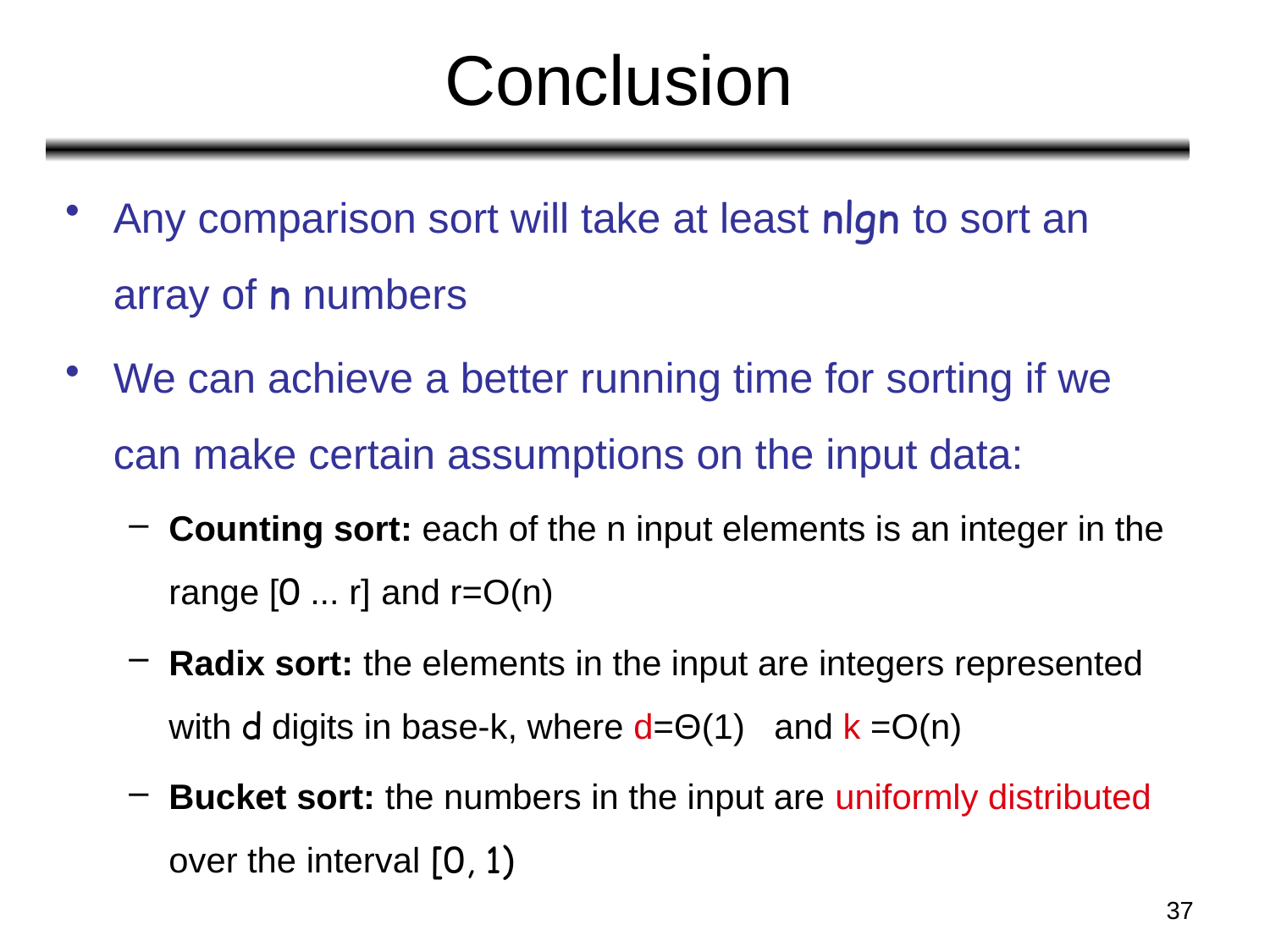

# Conclusion
Any comparison sort will take at least nlgn to sort an array of n numbers
We can achieve a better running time for sorting if we can make certain assumptions on the input data:
Counting sort: each of the n input elements is an integer in the range [0 ... r] and r=O(n)
Radix sort: the elements in the input are integers represented with d digits in base-k, where d=Θ(1)   and k =O(n)
Bucket sort: the numbers in the input are uniformly distributed over the interval [0, 1)
37